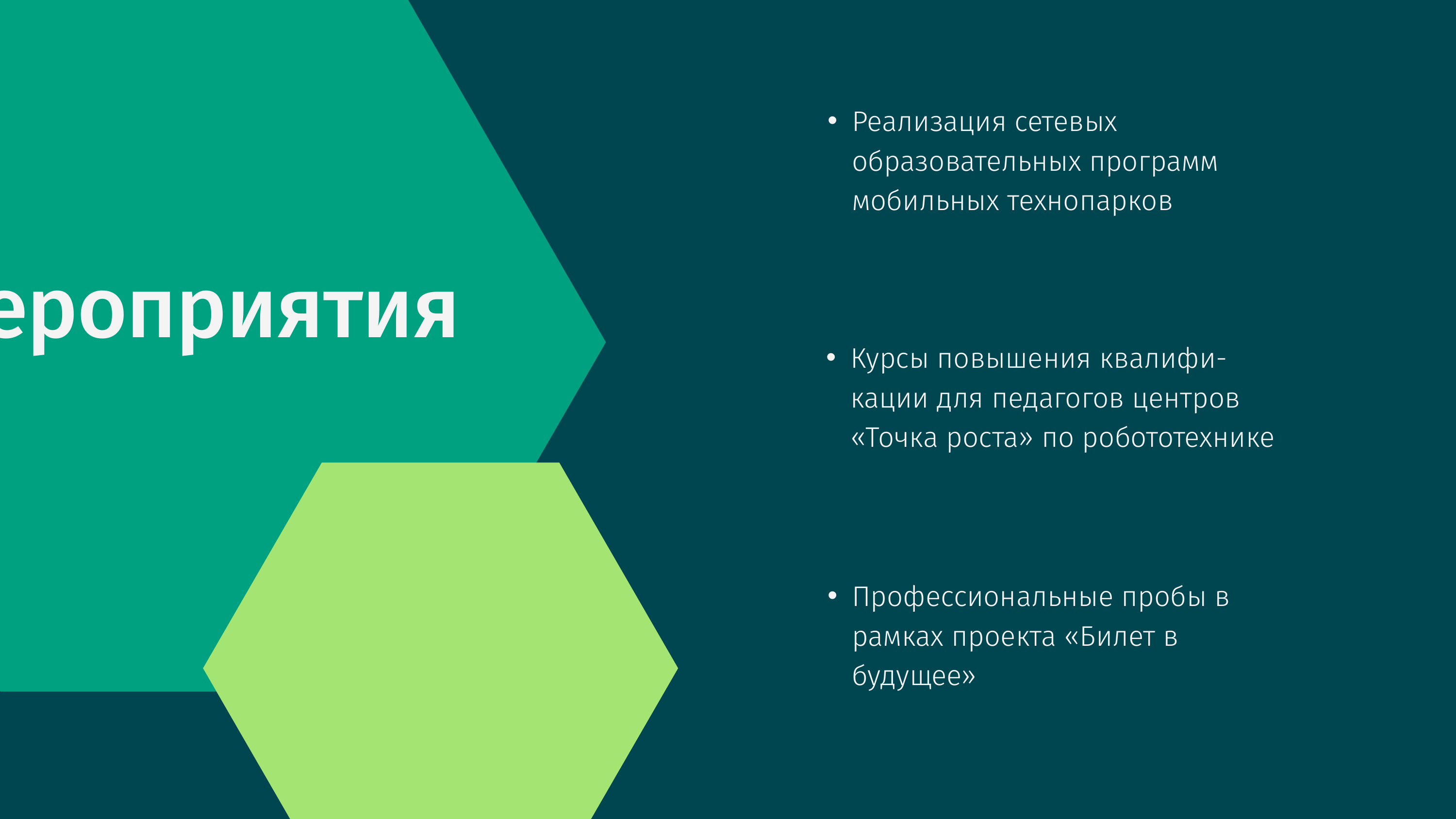

Реализация сетевых образовательных программ мобильных технопарков

Мероприятия
Курсы повышения квалифи-кации для педагогов центров «Точка роста» по робототехнике

Профессиональные пробы в рамках проекта «Билет в будущее»